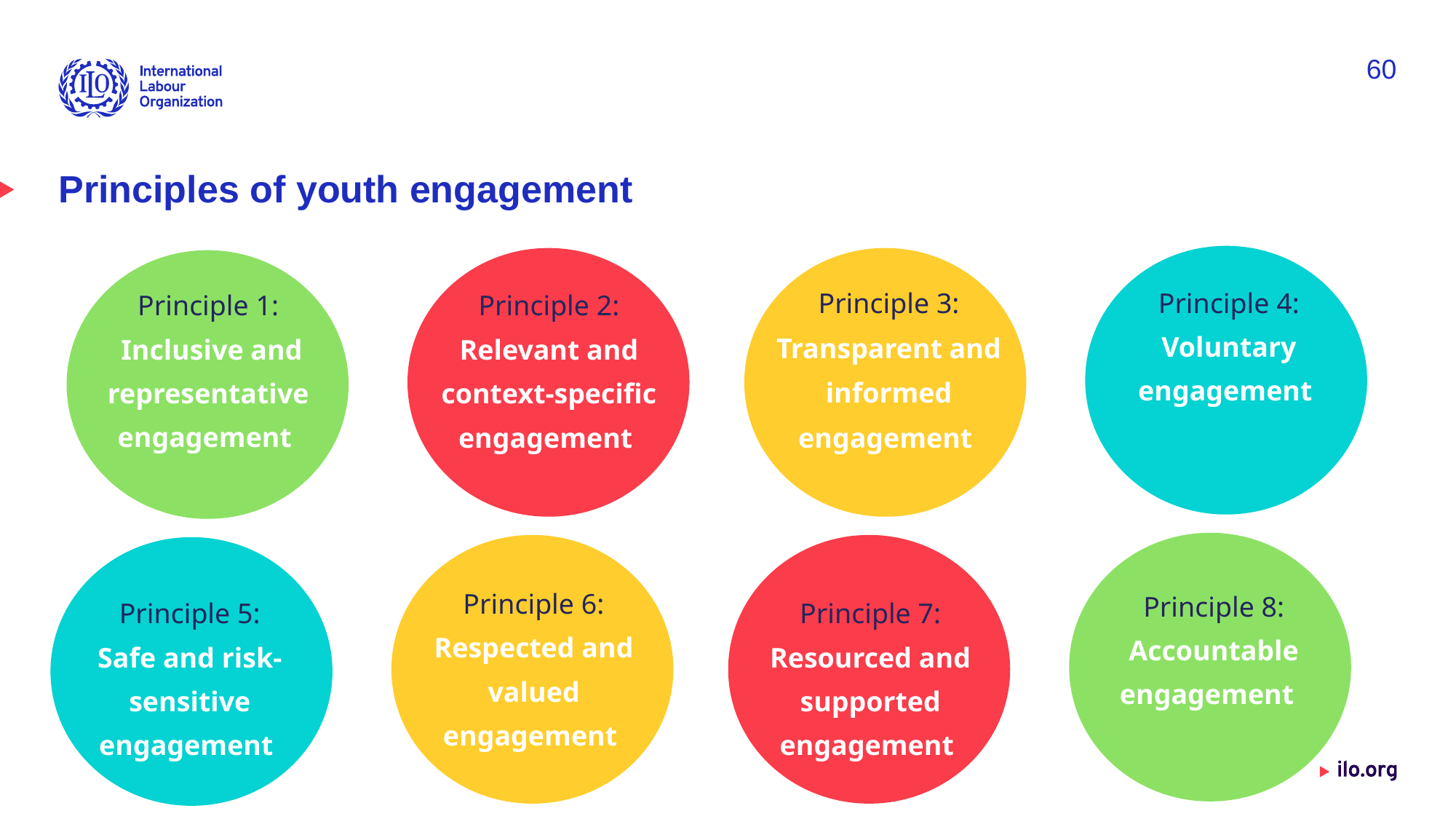

60
# Principles of youth engagement

Principle 3: Transparent and informed engagement
Principle 4: Voluntary engagement
Principle 1:
 Inclusive and representative engagement
Principle 2: Relevant and context-specific engagement

Principle 6: Respected and valued engagement
Principle 8: Accountable engagement
Principle 5: Safe and risk-sensitive engagement
Principle 7: Resourced and supported engagement